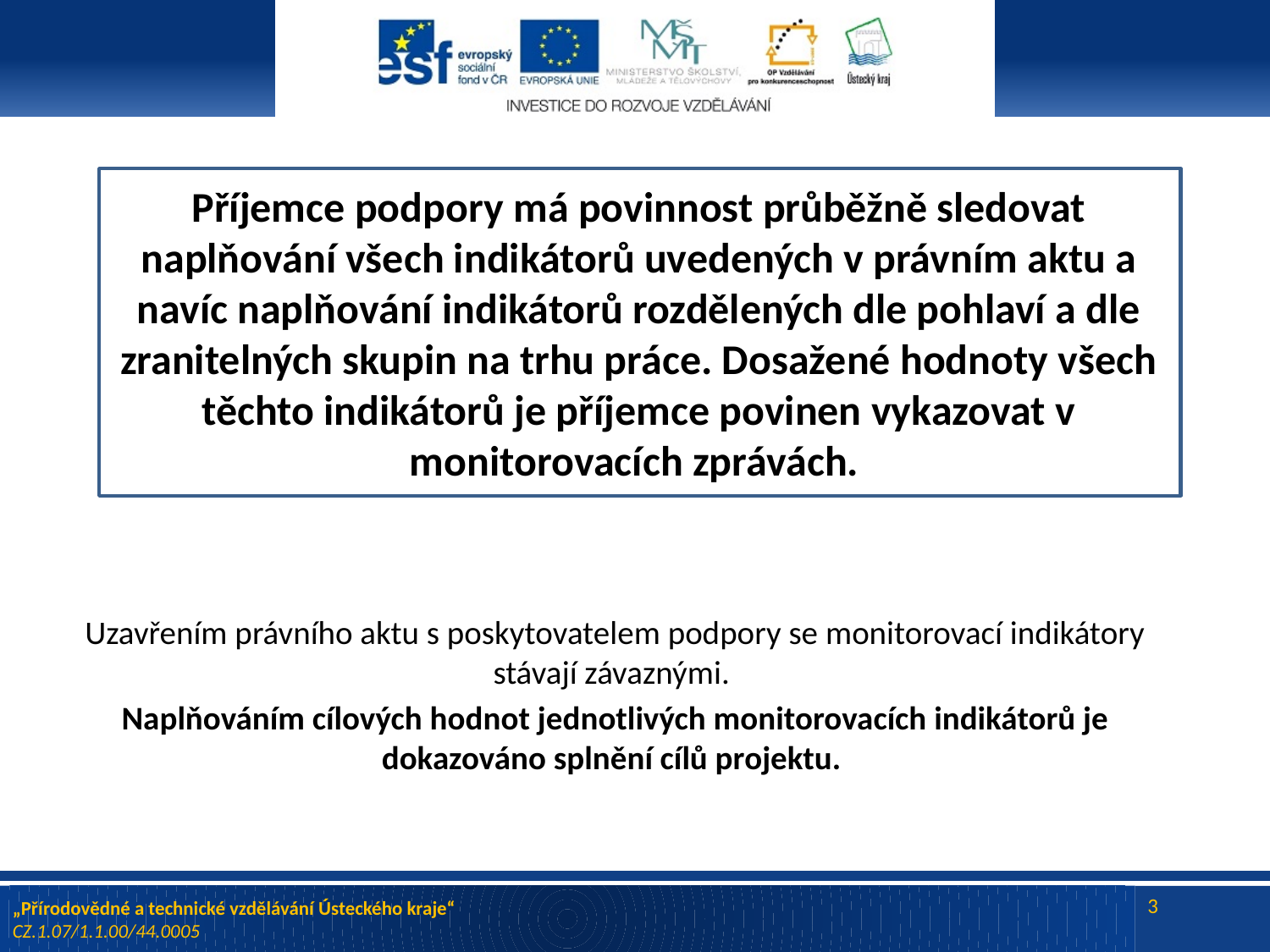

# Příjemce podpory má povinnost průběžně sledovat naplňování všech indikátorů uvedených v právním aktu a navíc naplňování indikátorů rozdělených dle pohlaví a dle zranitelných skupin na trhu práce. Dosažené hodnoty všech těchto indikátorů je příjemce povinen vykazovat v monitorovacích zprávách.
Uzavřením právního aktu s poskytovatelem podpory se monitorovací indikátory stávají závaznými.
Naplňováním cílových hodnot jednotlivých monitorovacích indikátorů je dokazováno splnění cílů projektu.